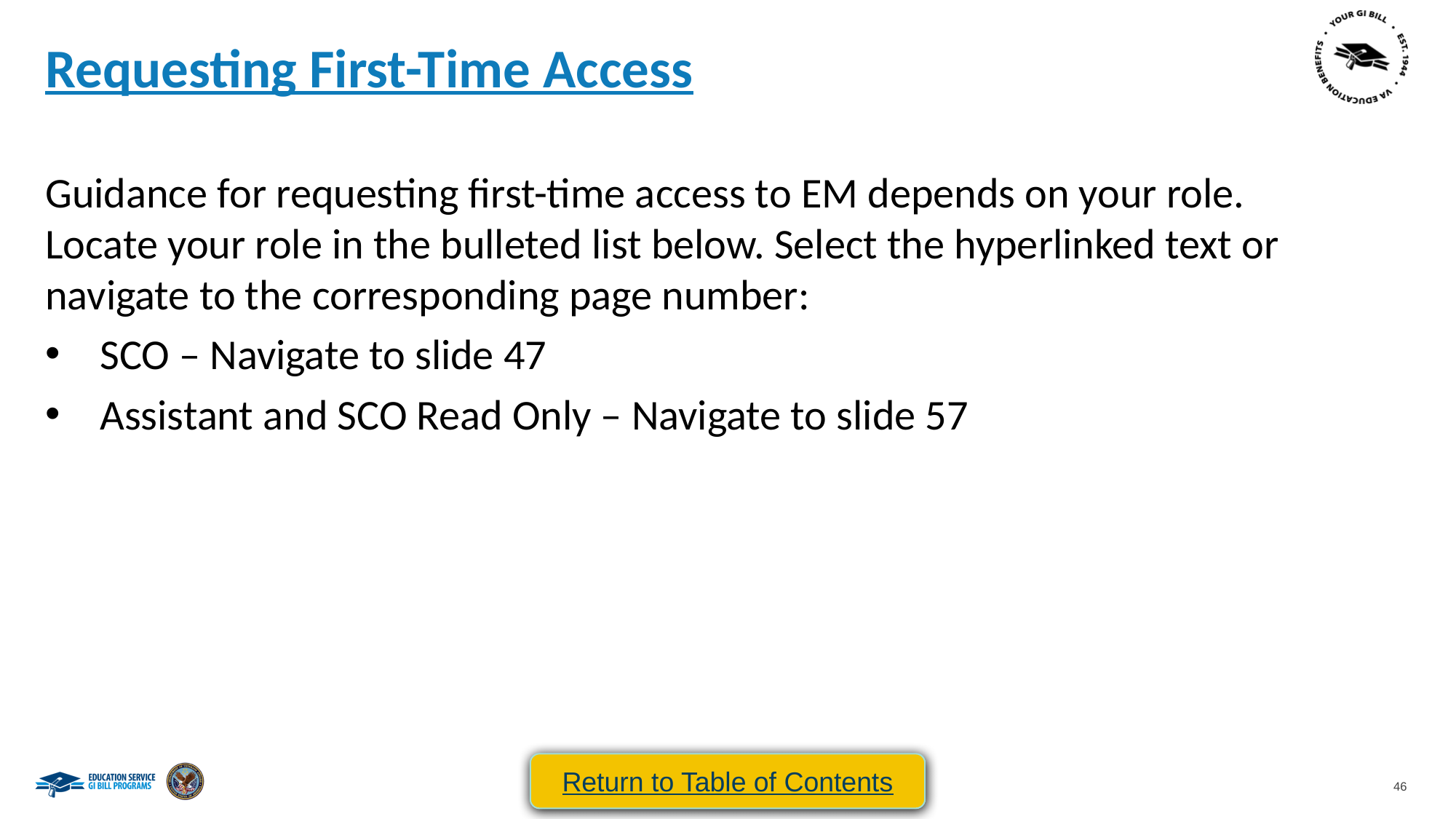

Requesting First-Time Access
Guidance for requesting first-time access to EM depends on your role. Locate your role in the bulleted list below. Select the hyperlinked text or navigate to the corresponding page number:
SCO – Navigate to slide 47
Assistant and SCO Read Only – Navigate to slide 57
Return to Table of Contents